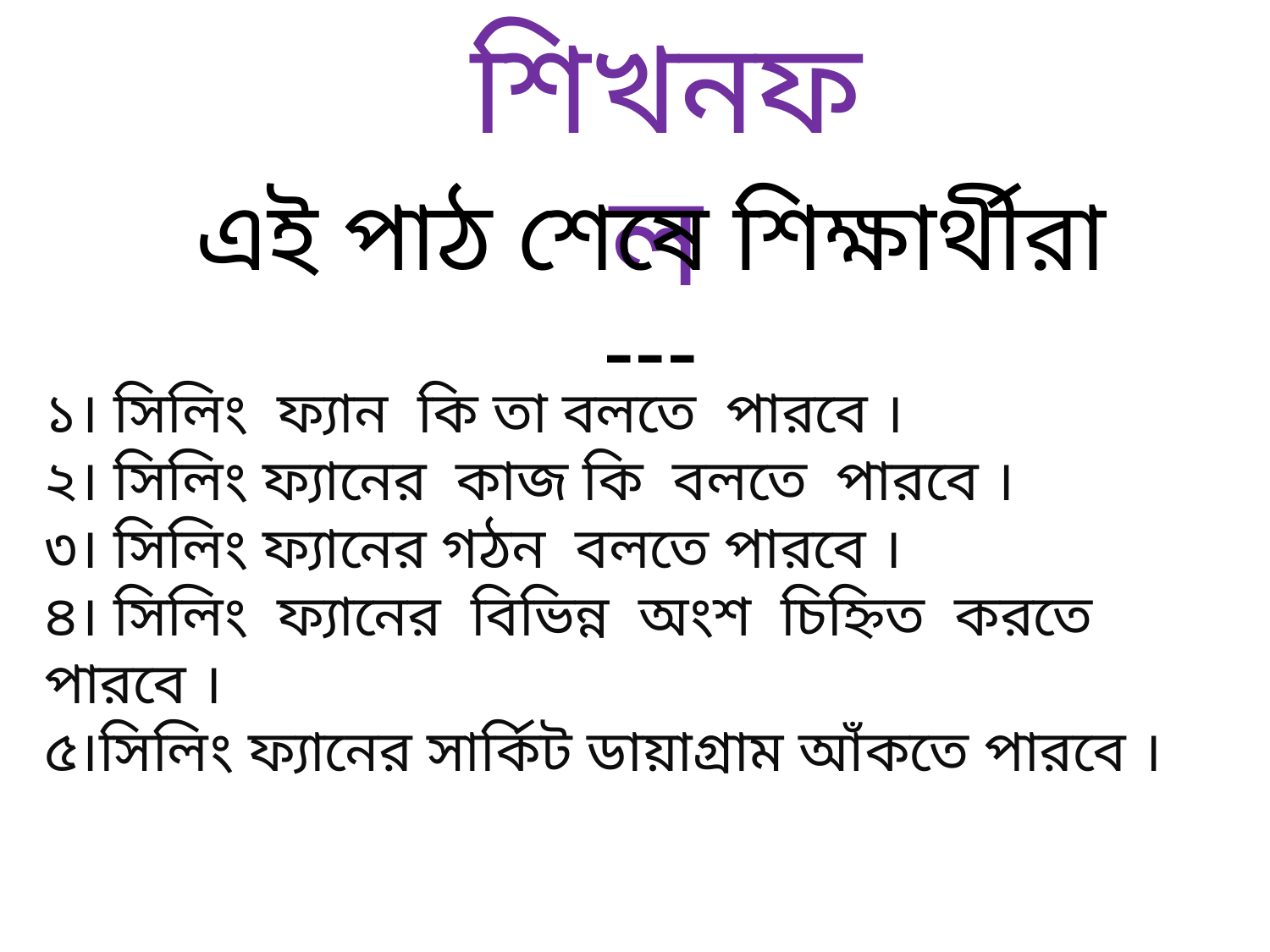

শিখনফল

এই পাঠ শেষে শিক্ষার্থীরা ---

১। সিলিং  ফ্যান  কি তা বলতে  পারবে ।
২। সিলিং ফ্যানের  কাজ কি  বলতে  পারবে ।
৩। সিলিং ফ্যানের গঠন  বলতে পারবে ।
৪। সিলিং  ফ্যানের  বিভিন্ন  অংশ  চিহ্নিত  করতে  পারবে ।
৫।সিলিং ফ্যানের সার্কিট ডায়াগ্রাম আঁকতে পারবে ।